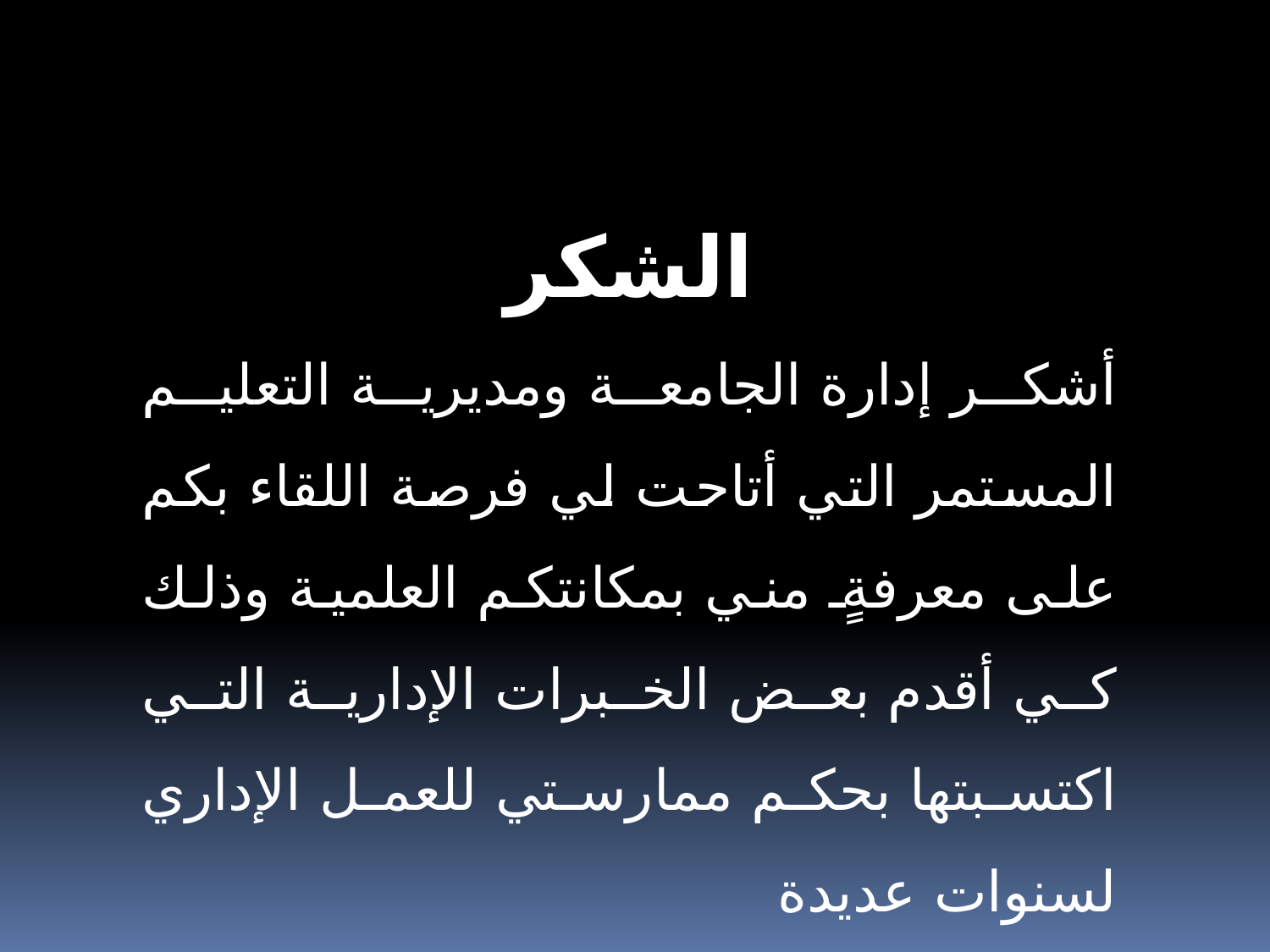

الشكر
أشكر إدارة الجامعة ومديرية التعليم المستمر التي أتاحت لي فرصة اللقاء بكم على معرفةٍ مني بمكانتكم العلمية وذلك كي أقدم بعض الخبرات الإدارية التي اكتسبتها بحكم ممارستي للعمل الإداري لسنوات عديدة